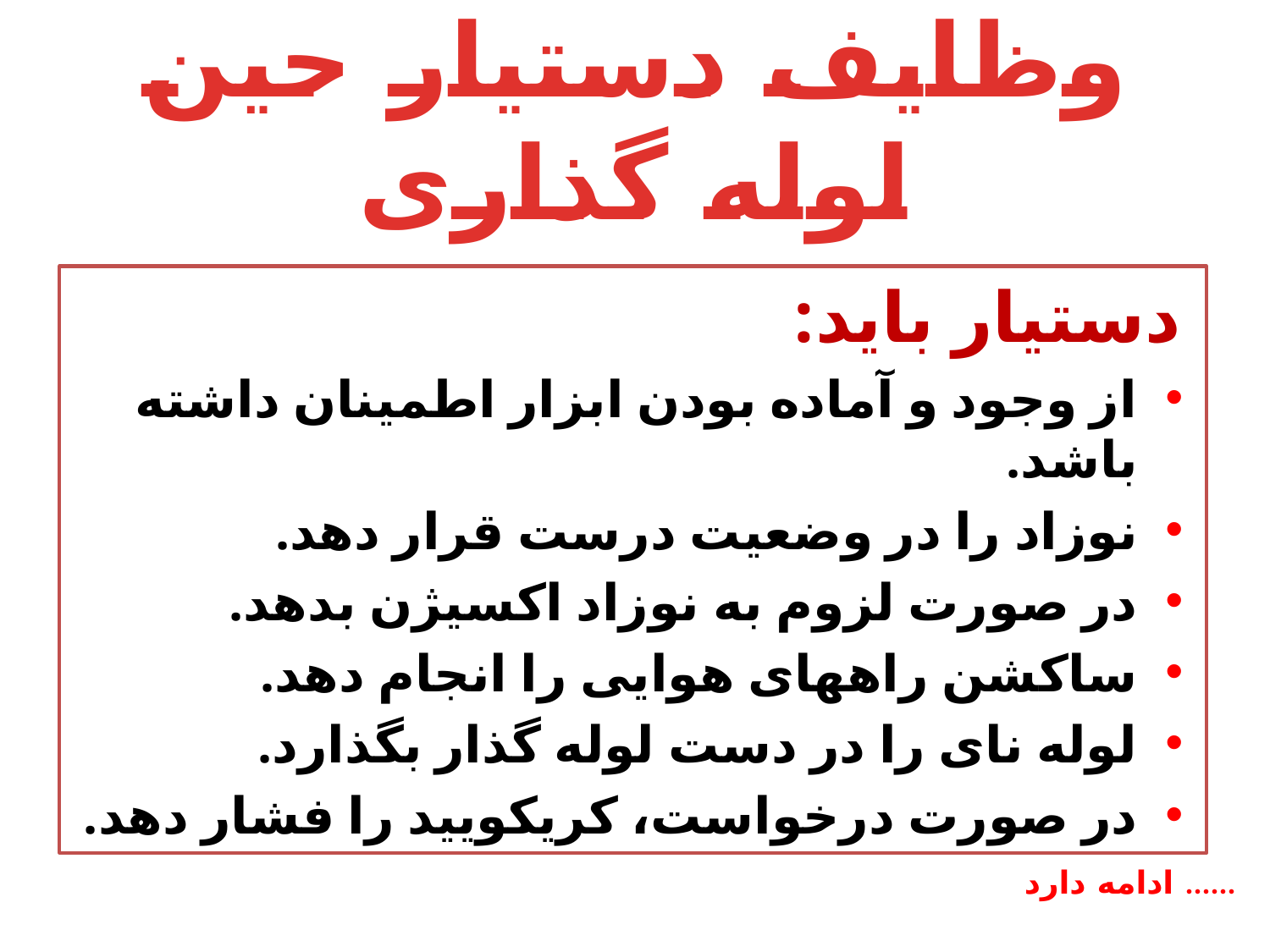

# وظایف دستیار حین لوله گذاری
دستیار باید:
از وجود و آماده بودن ابزار اطمینان داشته باشد.
نوزاد را در وضعیت درست قرار دهد.
در صورت لزوم به نوزاد اکسیژن بدهد.
ساکشن راههای هوایی را انجام دهد.
لوله نای را در دست لوله گذار بگذارد.
در صورت درخواست، کریکویید را فشار دهد.

ادامه دارد ......